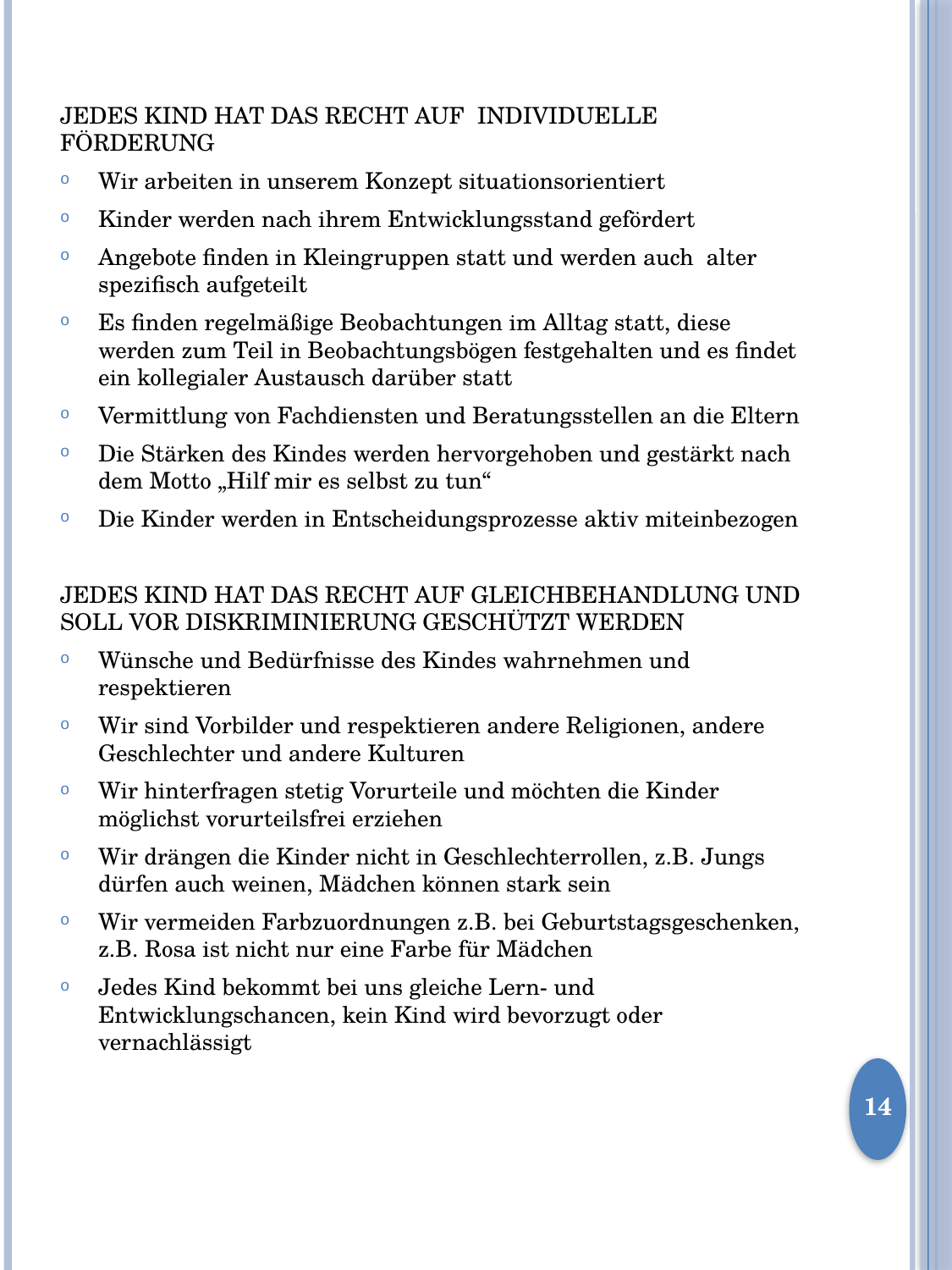

#
JEDES KIND HAT DAS RECHT AUF  INDIVIDUELLE FÖRDERUNG
Wir arbeiten in unserem Konzept situationsorientiert
Kinder werden nach ihrem Entwicklungsstand gefördert
Angebote finden in Kleingruppen statt und werden auch  alter spezifisch aufgeteilt
Es finden regelmäßige Beobachtungen im Alltag statt, diese werden zum Teil in Beobachtungsbögen festgehalten und es findet ein kollegialer Austausch darüber statt
Vermittlung von Fachdiensten und Beratungsstellen an die Eltern
Die Stärken des Kindes werden hervorgehoben und gestärkt nach dem Motto „Hilf mir es selbst zu tun“
Die Kinder werden in Entscheidungsprozesse aktiv miteinbezogen

JEDES KIND HAT DAS RECHT AUF GLEICHBEHANDLUNG UND SOLL VOR DISKRIMINIERUNG GESCHÜTZT WERDEN
Wünsche und Bedürfnisse des Kindes wahrnehmen und respektieren
Wir sind Vorbilder und respektieren andere Religionen, andere Geschlechter und andere Kulturen
Wir hinterfragen stetig Vorurteile und möchten die Kinder möglichst vorurteilsfrei erziehen
Wir drängen die Kinder nicht in Geschlechterrollen, z.B. Jungs dürfen auch weinen, Mädchen können stark sein
Wir vermeiden Farbzuordnungen z.B. bei Geburtstagsgeschenken, z.B. Rosa ist nicht nur eine Farbe für Mädchen
Jedes Kind bekommt bei uns gleiche Lern- und Entwicklungschancen, kein Kind wird bevorzugt oder vernachlässigt

14